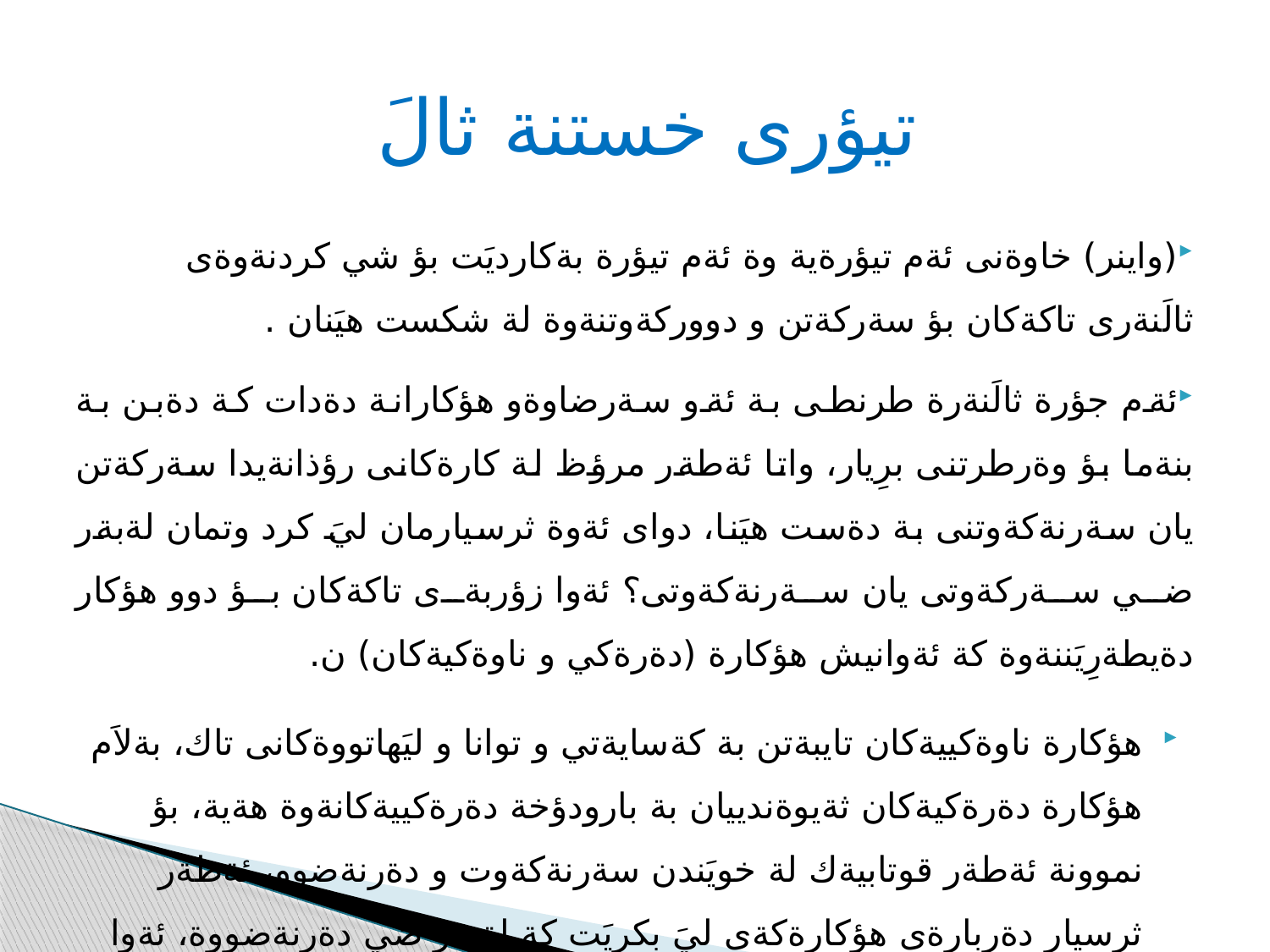

# تيؤرى خستنة ثالَ
(واينر) خاوةنى ئةم تيؤرةية وة ئةم تيؤرة بةكارديَت بؤ شي كردنةوةى ثالَنةرى تاكةكان بؤ سةركةتن و دووركةوتنةوة لة شكست هيَنان .
ئةم جؤرة ثالَنةرة طرنطى بة ئةو سةرضاوةو هؤكارانة دةدات كة دةبن بة بنةما بؤ وةرطرتنى برِيار، واتا ئةطةر مرؤظ لة كارةكانى رؤذانةيدا سةركةتن يان سةرنةكةوتنى بة دةست هيَنا، دواى ئةوة ثرسيارمان ليَ كرد وتمان لةبةر ضي سةركةوتى يان سةرنةكةوتى؟ ئةوا زؤربةى تاكةكان بؤ دوو هؤكار دةيطةرِيَننةوة كة ئةوانيش هؤكارة (دةرةكي و ناوةكيةكان) ن.
هؤكارة ناوةكييةكان تايبةتن بة كةسايةتي و توانا و ليَهاتووةكانى تاك، بةلاَم هؤكارة دةرةكيةكان ثةيوةندييان بة بارودؤخة دةرةكييةكانةوة هةية، بؤ نموونة ئةطةر قوتابيةك لة خويَندن سةرنةكةوت و دةرنةضوو، ئةطةر ثرسيار دةربارةى هؤكارةكةى ليَ بكريَت كة لةبةر ضي دةرنةضووة، ئةوا دووجؤر وةلاَم دروست دةبيَت . ئةطةر لة وةلاَمدا ووتى (ثرسيارةكان قورس بوون و مامؤستا بةباشي وانةكانى راظة نةدةكرد و هؤلَي تاقيكردنةوة ناخؤش بوو، .....هتد)